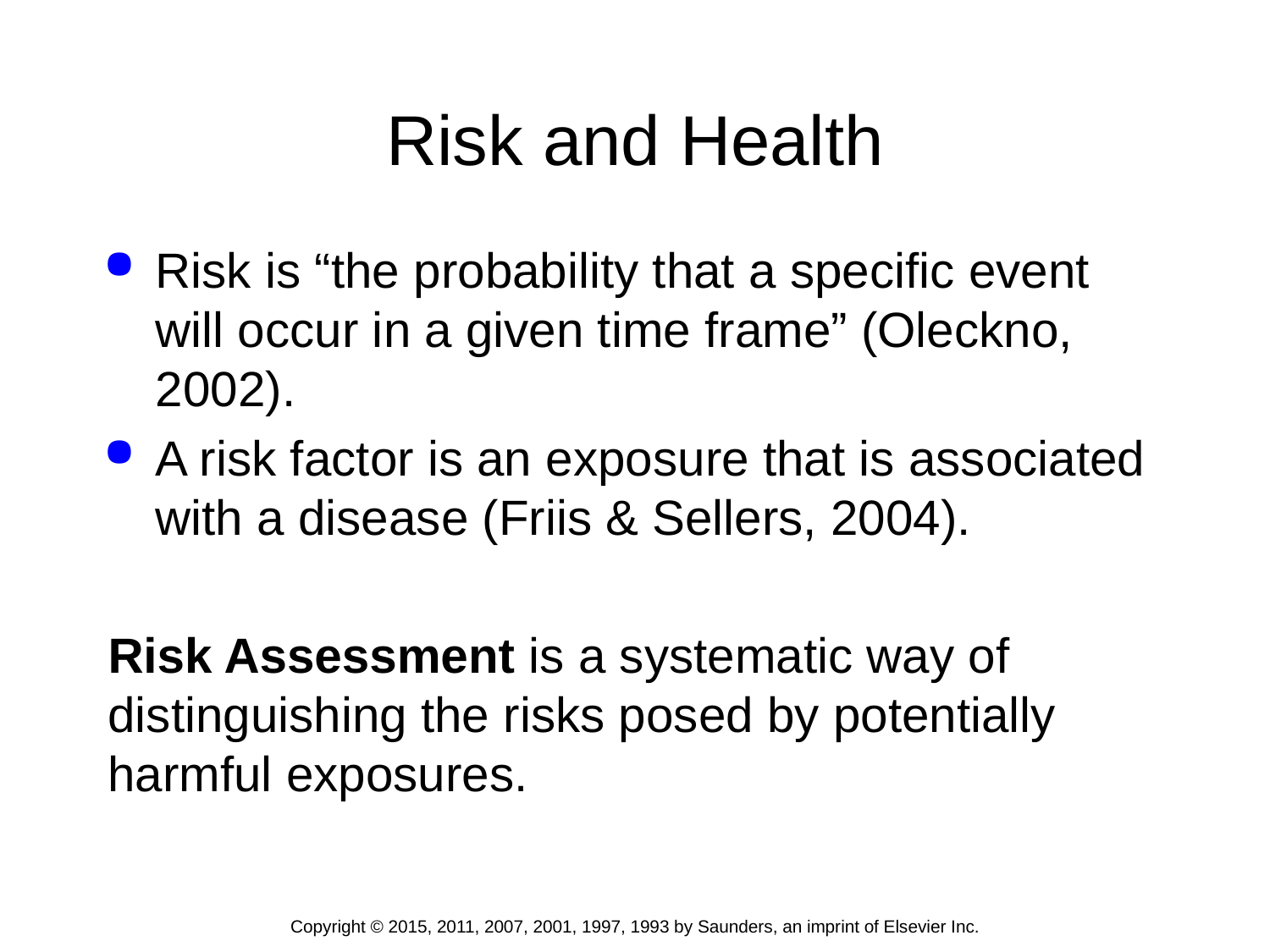

# Risk and Health
Risk is “the probability that a specific event will occur in a given time frame” (Oleckno, 2002).
A risk factor is an exposure that is associated with a disease (Friis & Sellers, 2004).

Risk Assessment is a systematic way of distinguishing the risks posed by potentially harmful exposures.
Copyright © 2015, 2011, 2007, 2001, 1997, 1993 by Saunders, an imprint of Elsevier Inc.
10